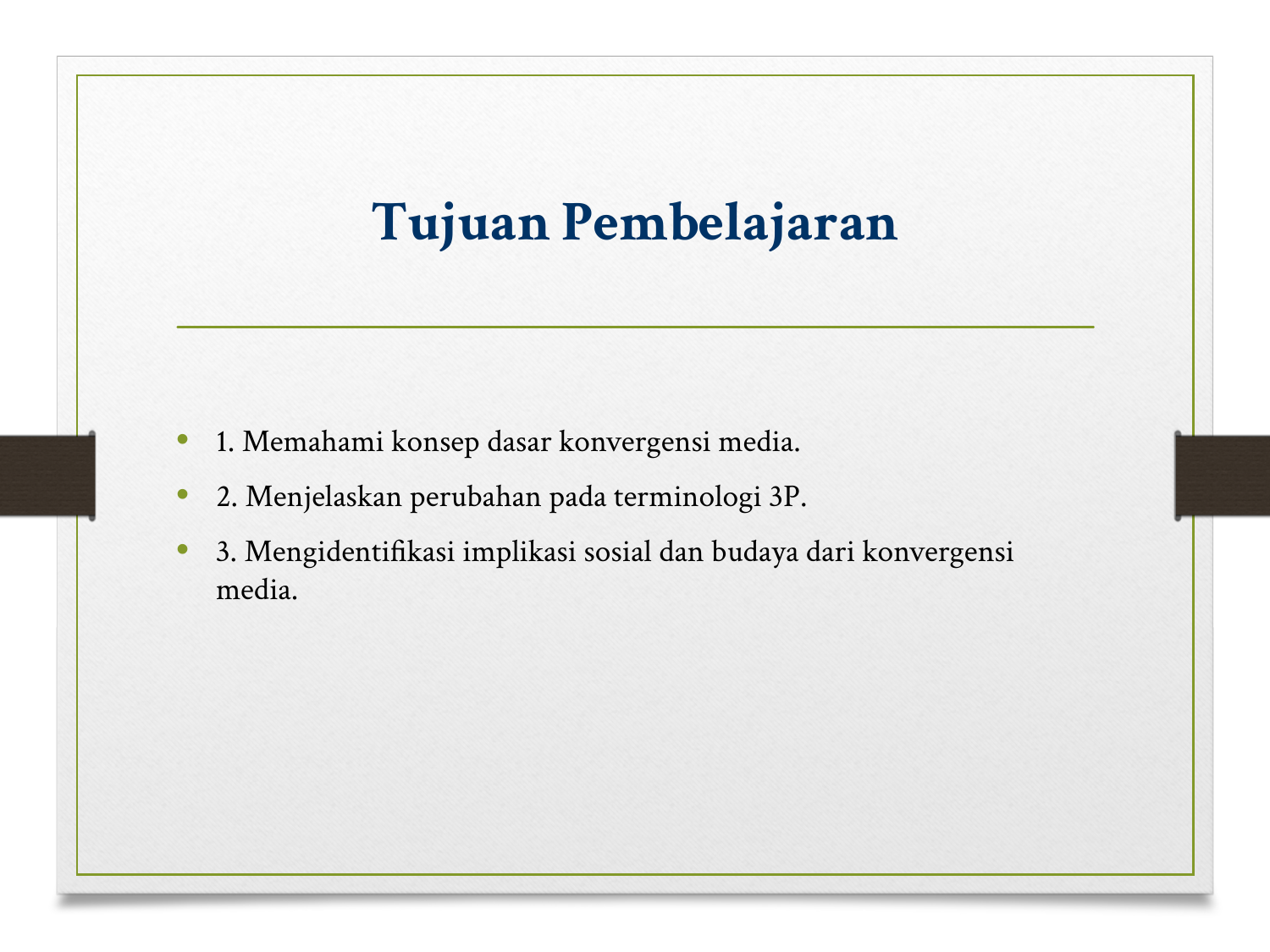

# Tujuan Pembelajaran

1. Memahami konsep dasar konvergensi media.
2. Menjelaskan perubahan pada terminologi 3P.
3. Mengidentifikasi implikasi sosial dan budaya dari konvergensi media.